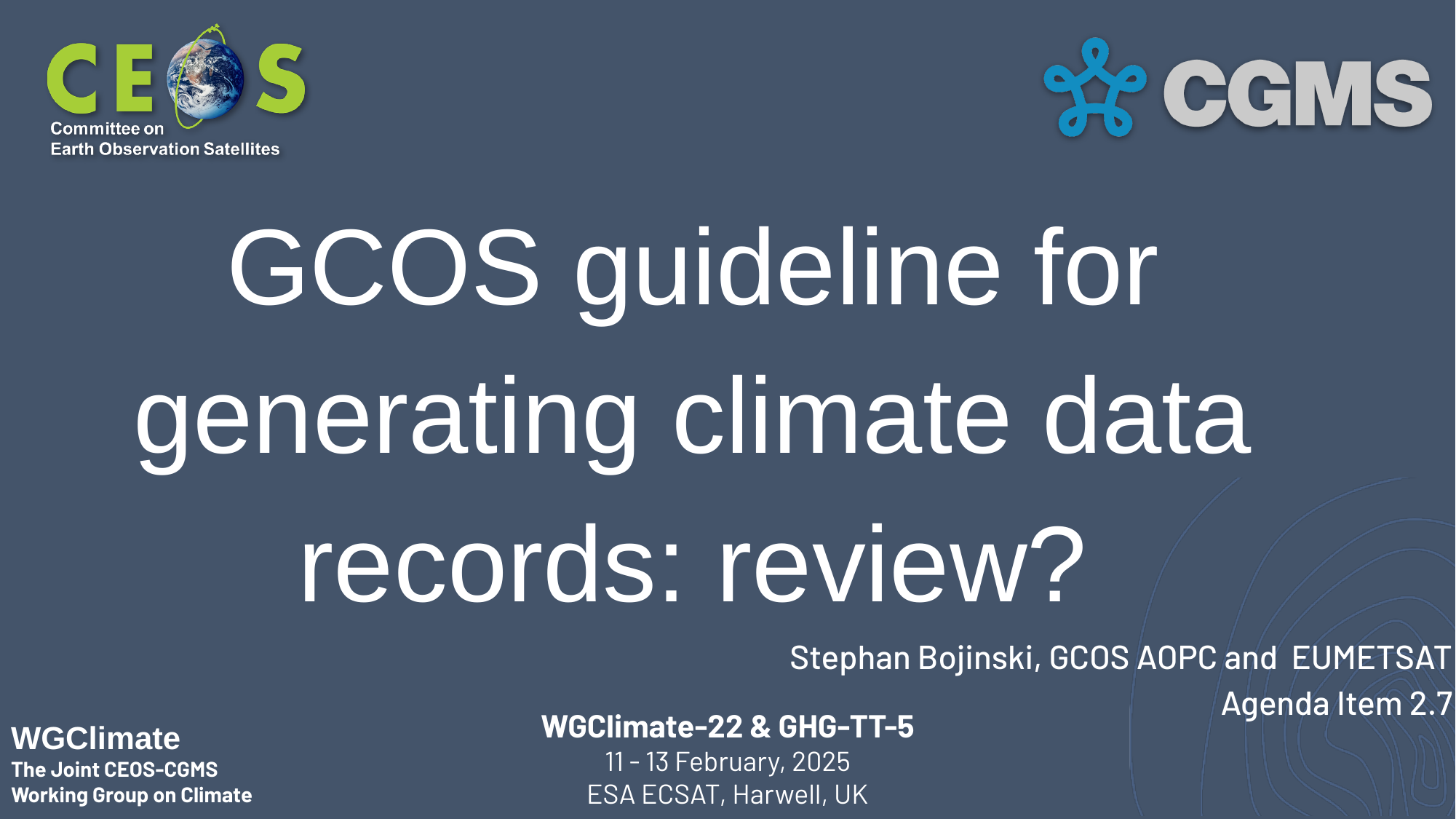

# GCOS guideline for generating climate data records: review?

Stephan Bojinski, GCOS AOPC and  EUMETSAT
Agenda Item 2.7